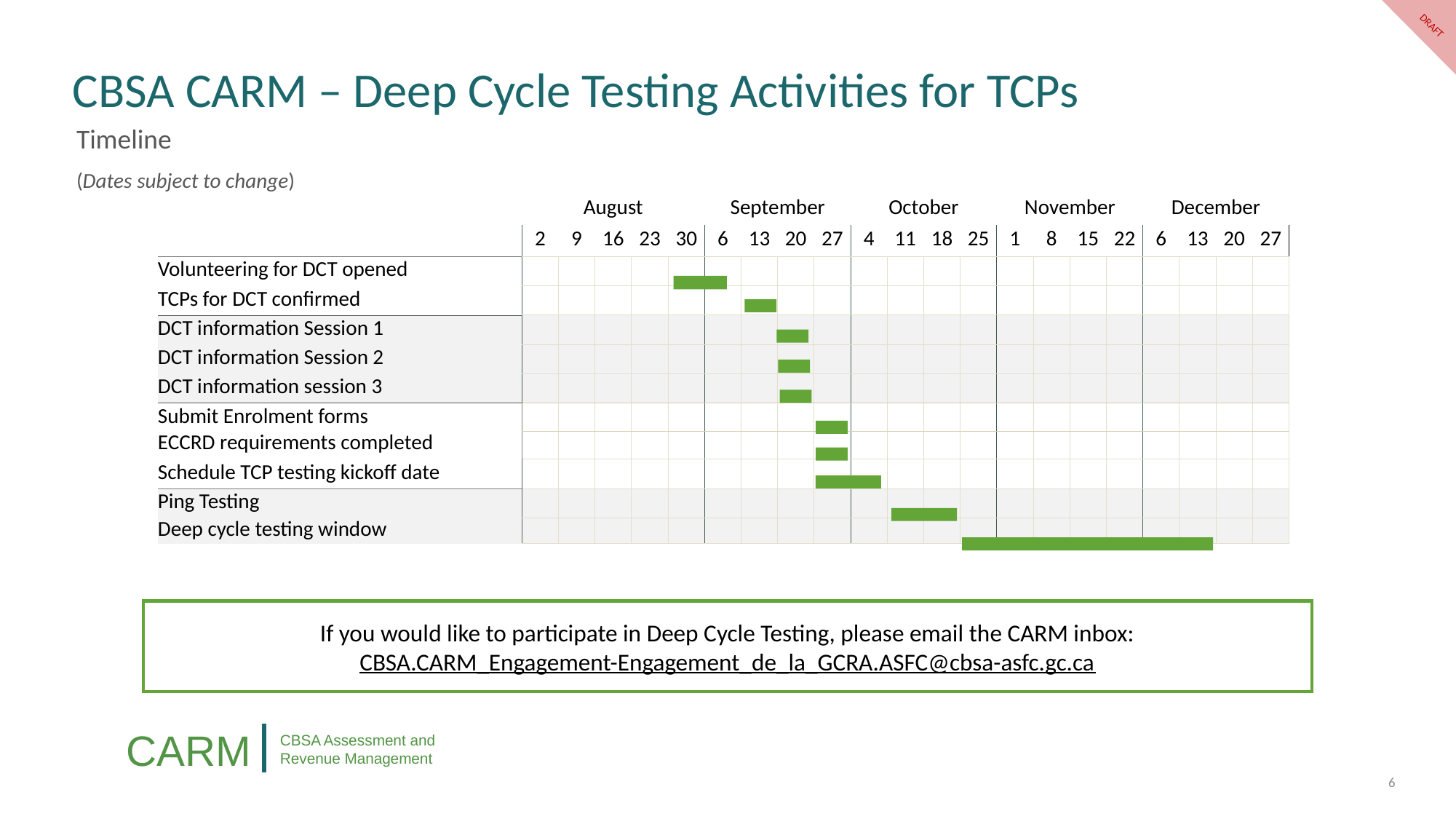

# CBSA CARM – Deep Cycle Testing Activities for TCPs
Timeline
(Dates subject to change)
|  | August |  |  |  |  | September |  |  |  | October |  |  |  | November |  |  |  | December |  |  |  |
| --- | --- | --- | --- | --- | --- | --- | --- | --- | --- | --- | --- | --- | --- | --- | --- | --- | --- | --- | --- | --- | --- |
|  | 2 | 9 | 16 | 23 | 30 | 6 | 13 | 20 | 27 | 4 | 11 | 18 | 25 | 1 | 8 | 15 | 22 | 6 | 13 | 20 | 27 |
| Volunteering for DCT opened |  |  |  |  |  |  |  |  |  |  |  |  |  |  |  |  |  |  |  |  |  |
| TCPs for DCT confirmed |  |  |  |  |  |  |  |  |  |  |  |  |  |  |  |  |  |  |  |  |  |
| DCT information Session 1 |  |  |  |  |  |  |  |  |  |  |  |  |  |  |  |  |  |  |  |  |  |
| DCT information Session 2 |  |  |  |  |  |  |  |  |  |  |  |  |  |  |  |  |  |  |  |  |  |
| DCT information session 3 |  |  |  |  |  |  |  |  |  |  |  |  |  |  |  |  |  |  |  |  |  |
| Submit Enrolment forms ECCRD requirements completed |  |  |  |  |  |  |  |  |  |  |  |  |  |  |  |  |  |  |  |  |  |
|  |  |  |  |  |  |  |  |  |  |  |  |  |  |  |  |  |  |  |  |  |  |
| Schedule TCP testing kickoff date |  |  |  |  |  |  |  |  |  |  |  |  |  |  |  |  |  |  |  |  |  |
| Ping Testing |  |  |  |  |  |  |  |  |  |  |  |  |  |  |  |  |  |  |  |  |  |
| Deep cycle testing window |  |  |  |  |  |  |  |  |  |  |  |  |  |  |  |  |  |  |  |  |  |

If you would like to participate in Deep Cycle Testing, please email the CARM inbox:
CBSA.CARM_Engagement-Engagement_de_la_GCRA.ASFC@cbsa-asfc.gc.ca

6